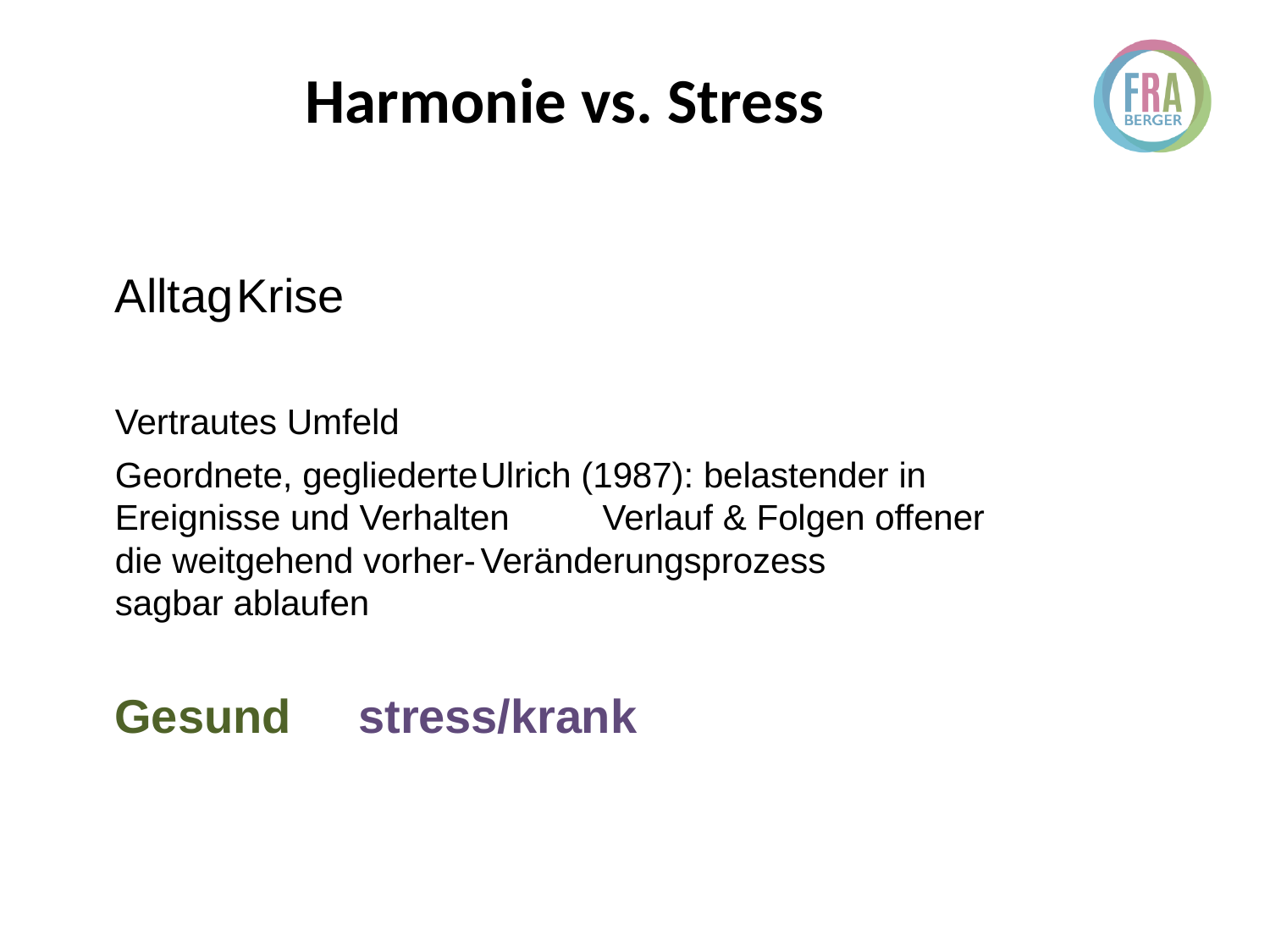

Harmonie vs. Stress
Alltag								Krise

Vertrautes Umfeld
Geordnete, gegliederte			Ulrich (1987): belastender in
Ereignisse und Verhalten			Verlauf & Folgen offener
die weitgehend vorher-			Veränderungsprozess
sagbar ablaufen

Gesund								stress/krank